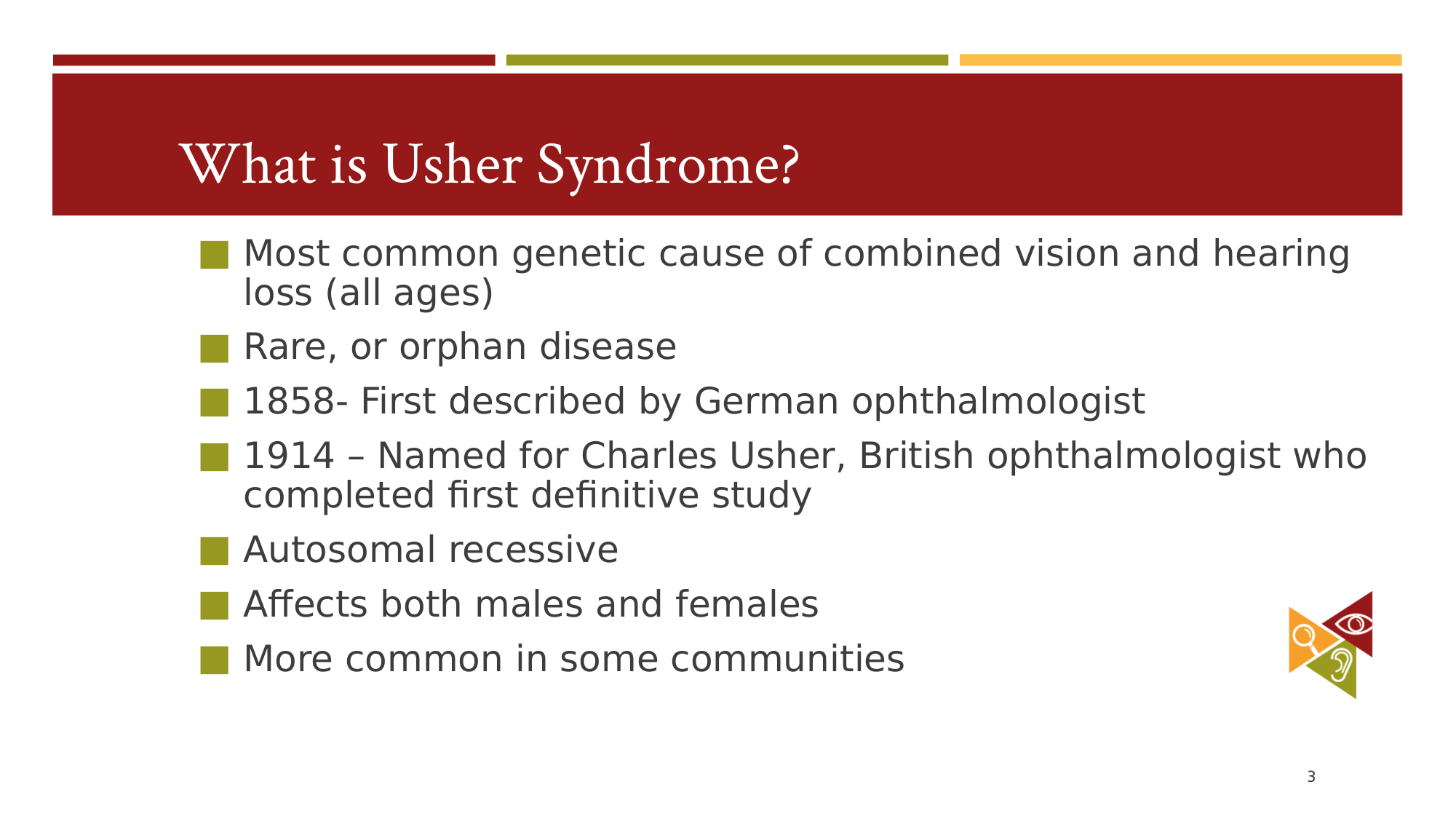

# What is Usher Syndrome?
Most common genetic cause of combined vision and hearing loss (all ages)
Rare, or orphan disease
1858- First described by German ophthalmologist
1914 – Named for Charles Usher, British ophthalmologist who completed first definitive study
Autosomal recessive
Affects both males and females
More common in some communities

3